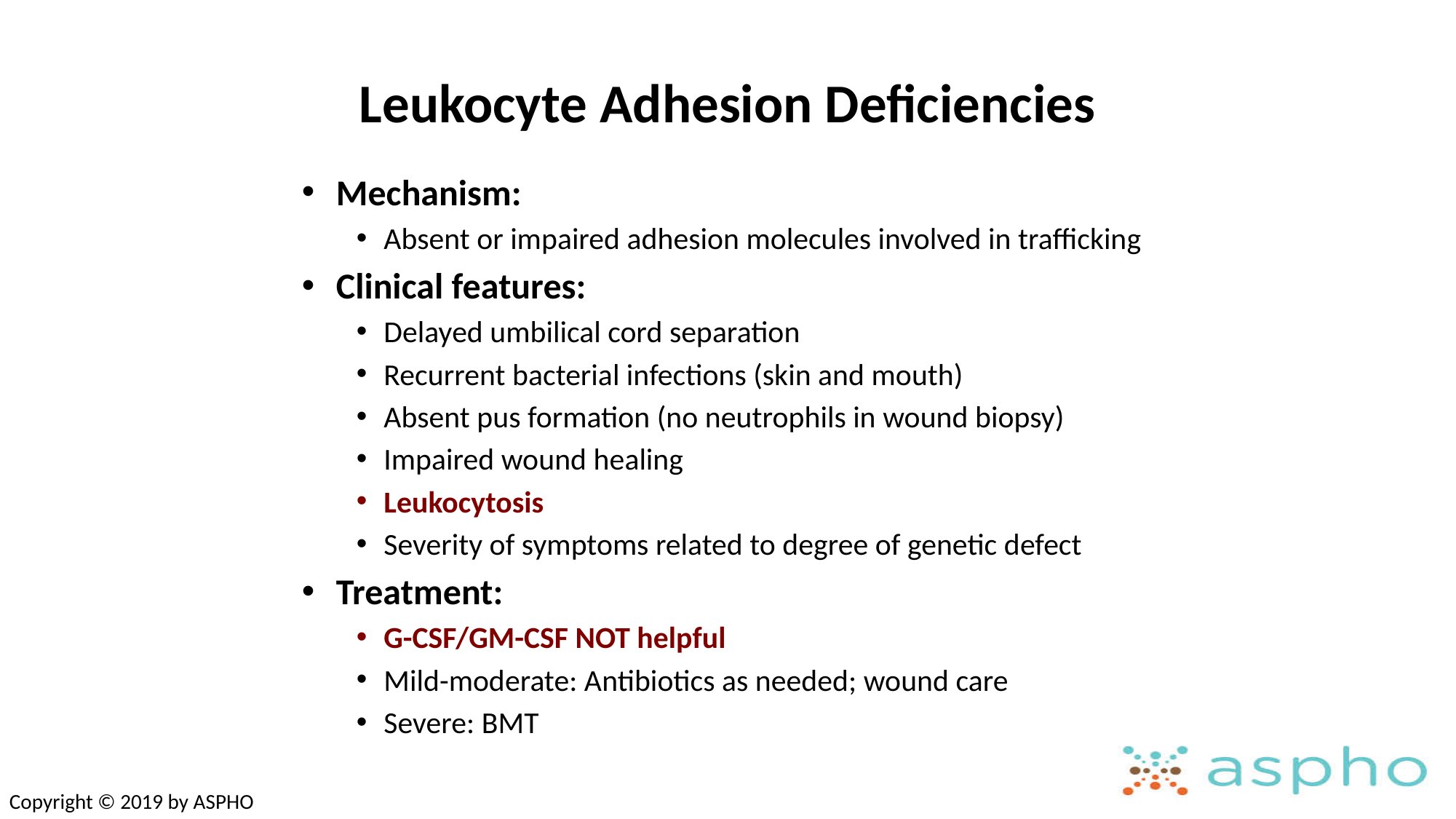

# Leukocyte Adhesion Deficiencies
Mechanism:
Absent or impaired adhesion molecules involved in trafficking
Clinical features:
Delayed umbilical cord separation
Recurrent bacterial infections (skin and mouth)
Absent pus formation (no neutrophils in wound biopsy)
Impaired wound healing
Leukocytosis
Severity of symptoms related to degree of genetic defect
Treatment:
G-CSF/GM-CSF NOT helpful
Mild-moderate: Antibiotics as needed; wound care
Severe: BMT

Copyright © 2019 by ASPHO